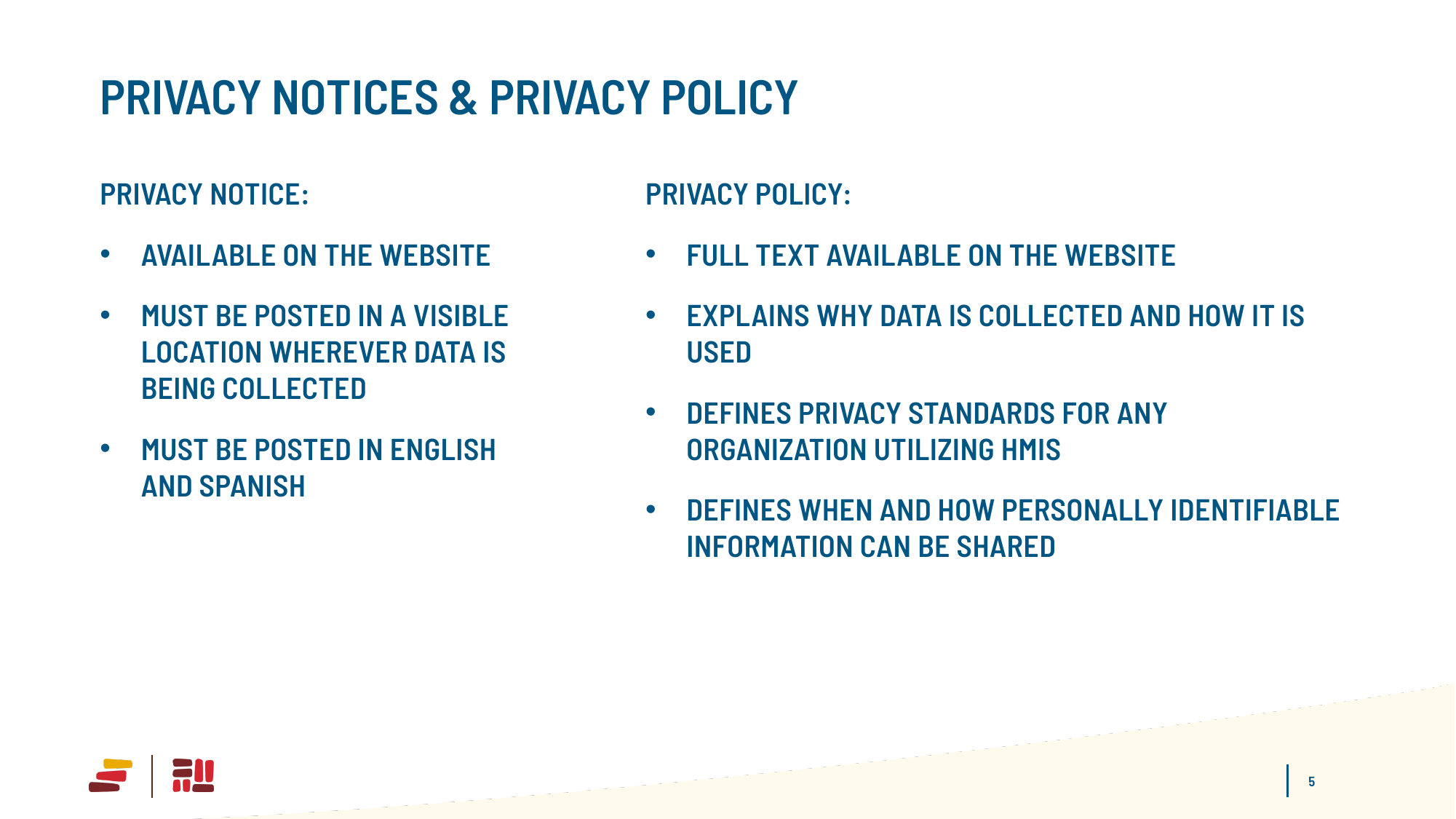

# privacy notices & privacy policy
Privacy Notice:
Available on the website
Must be posted in a visible location wherever data is being collected
Must be posted in english and spanish
Privacy Policy:
Full text available on the website
Explains why data is collected and how it is used
Defines privacy standards for any organization utilizing hmis
Defines when and how Personally Identifiable information can be shared

5